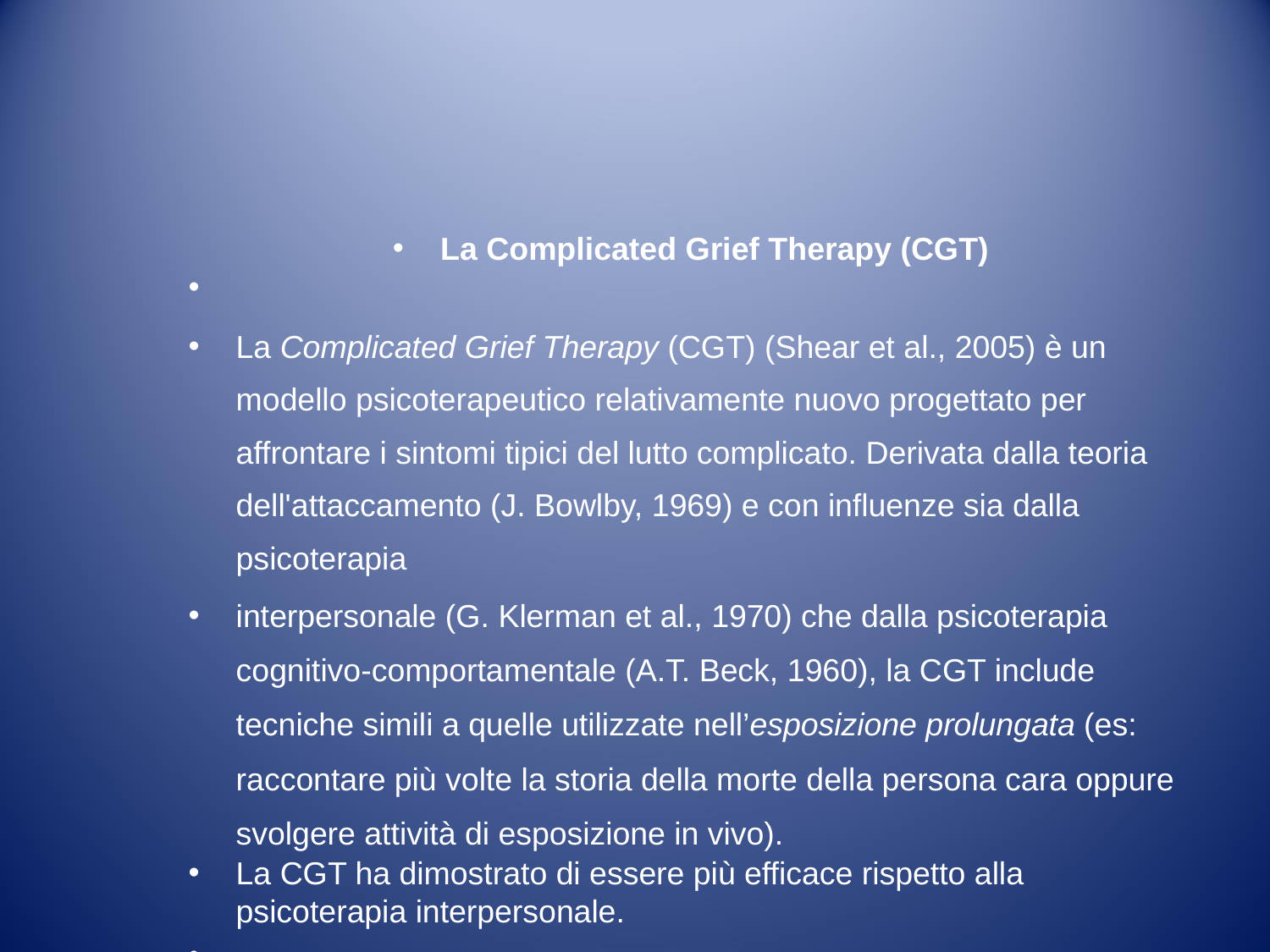

#
La Complicated Grief Therapy (CGT)

La Complicated Grief Therapy (CGT) (Shear et al., 2005) è un modello psicoterapeutico relativamente nuovo progettato per affrontare i sintomi tipici del lutto complicato. Derivata dalla teoria dell'attaccamento (J. Bowlby, 1969) e con influenze sia dalla psicoterapia
interpersonale (G. Klerman et al., 1970) che dalla psicoterapia cognitivo-comportamentale (A.T. Beck, 1960), la CGT include tecniche simili a quelle utilizzate nell’esposizione prolungata (es: raccontare più volte la storia della morte della persona cara oppure svolgere attività di esposizione in vivo).
La CGT ha dimostrato di essere più efficace rispetto alla psicoterapia interpersonale.